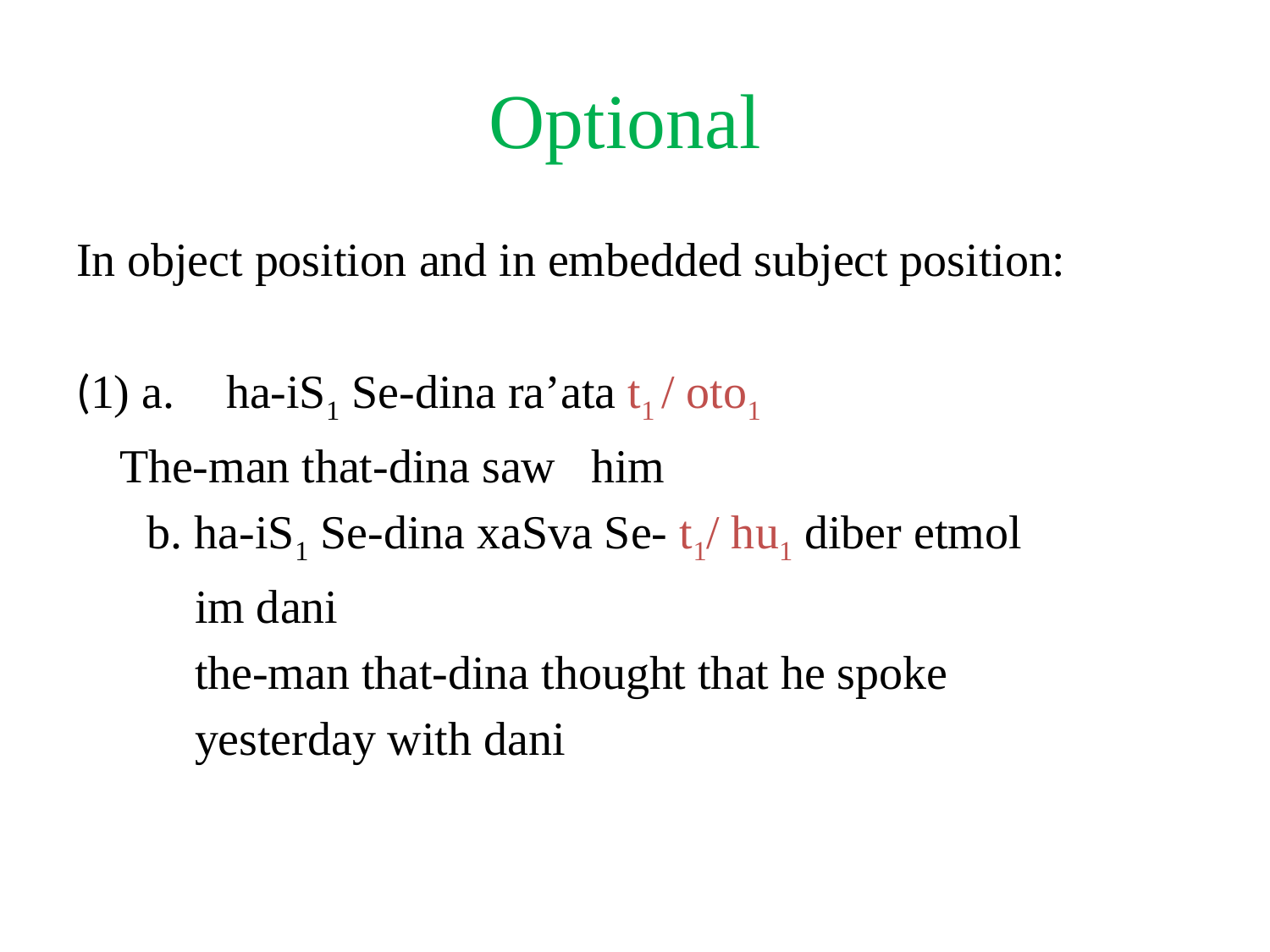

# Optional
In object position and in embedded subject position:

(1) a.	ha-iS1 Se-dina ra’ata t1 / oto1
		The-man that-dina saw   him
      b. ha-iS1 Se-dina xaSva Se- t1/ hu1 diber etmol
          im dani
          the-man that-dina thought that he spoke
          yesterday with dani